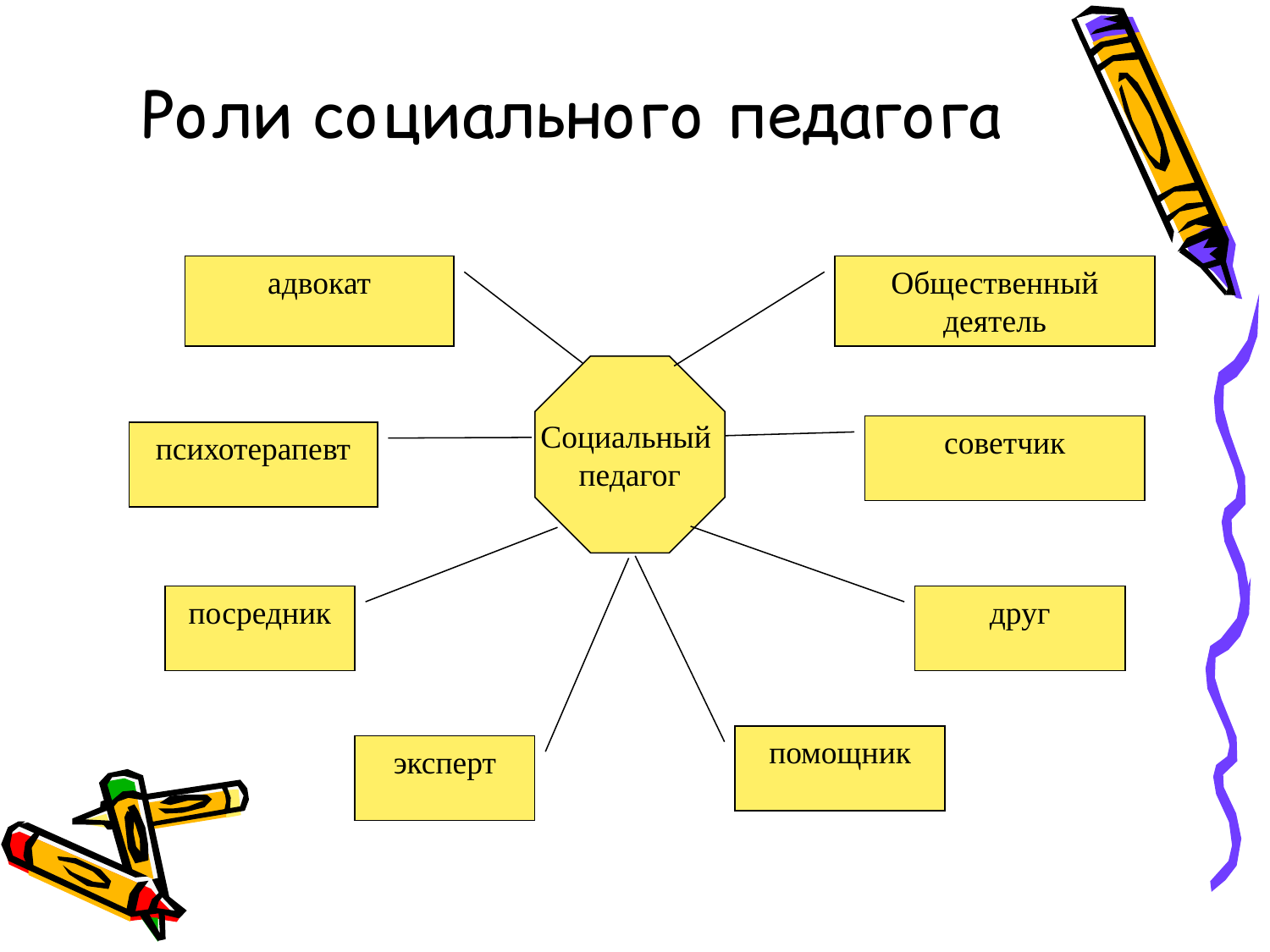

# Роли социального педагога
адвокат
Общественный деятель
Социальный
педагог
советчик
психотерапевт

посредник
друг
помощник
эксперт